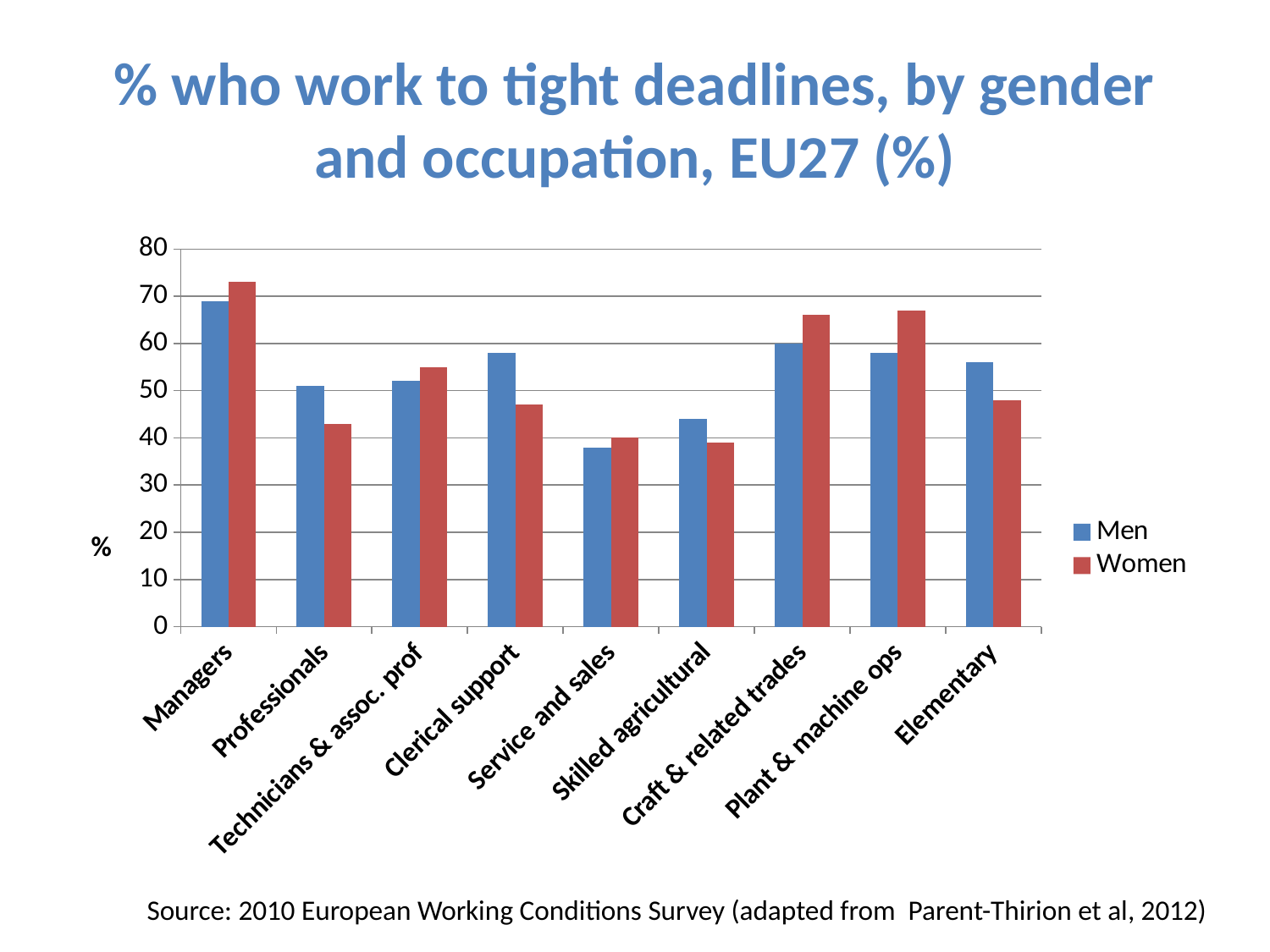

# % who work to tight deadlines, by gender and occupation, EU27 (%)

### Chart

| Category | Men  | Women |
|---|---|---|
| Managers | 69.0 | 73.0 |
| Professionals | 51.0 | 43.0 |
| Technicians & assoc. prof | 52.0 | 55.0 |
| Clerical support | 58.0 | 47.0 |
| Service and sales | 38.0 | 40.0 |
| Skilled agricultural | 44.0 | 39.0 |
| Craft & related trades | 60.0 | 66.0 |
| Plant & machine ops | 58.0 | 67.0 |
| Elementary | 56.0 | 48.0 |
Source: 2010 European Working Conditions Survey (adapted from  Parent-Thirion et al, 2012)